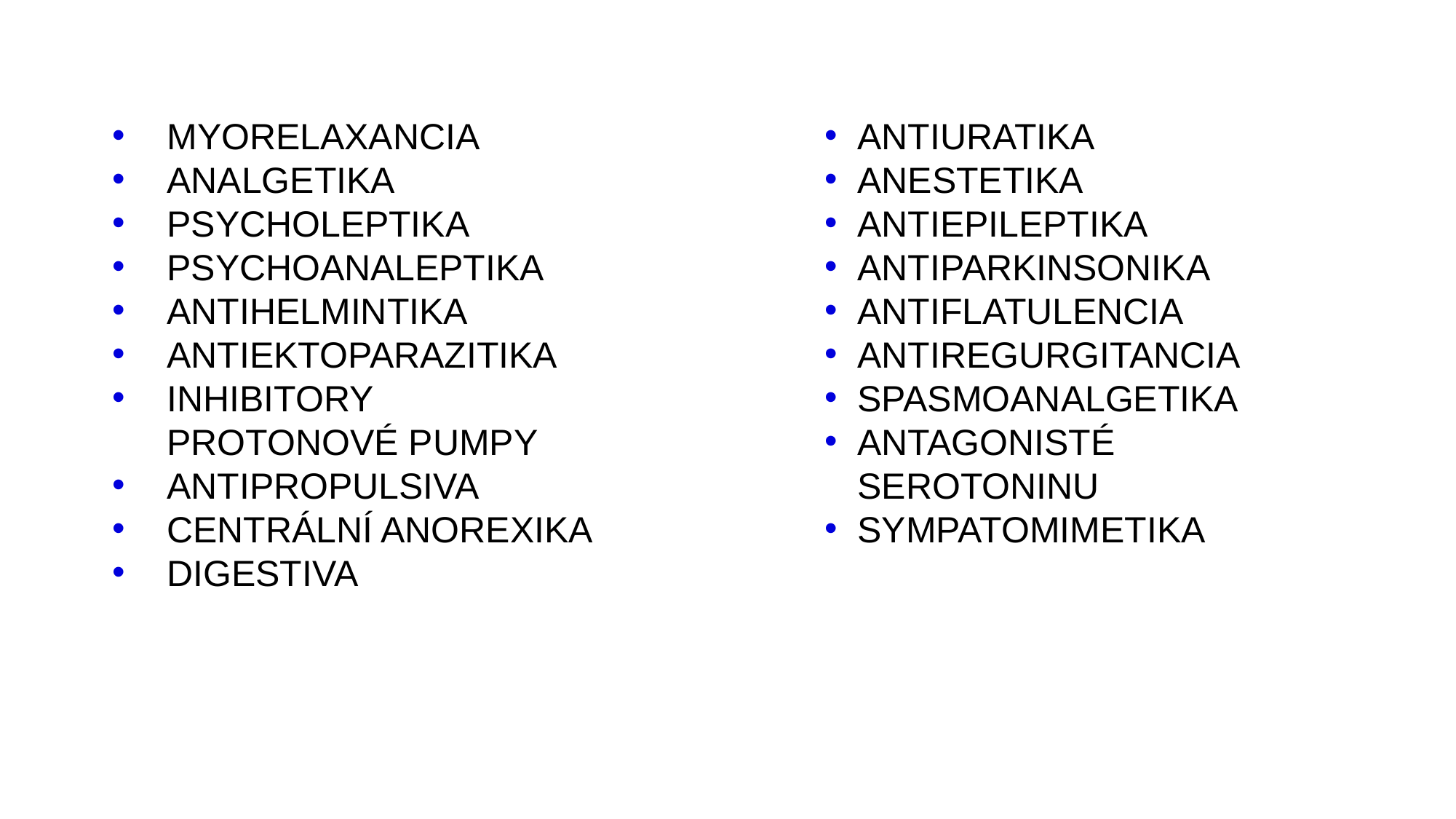

MYORELAXANCIA
ANALGETIKA
PSYCHOLEPTIKA
PSYCHOANALEPTIKA
ANTIHELMINTIKA
ANTIEKTOPARAZITIKA
INHIBITORY PROTONOVÉ PUMPY
ANTIPROPULSIVA
CENTRÁLNÍ ANOREXIKA
DIGESTIVA

ANTIURATIKA
ANESTETIKA
ANTIEPILEPTIKA
ANTIPARKINSONIKA
ANTIFLATULENCIA
ANTIREGURGITANCIA
SPASMOANALGETIKA
ANTAGONISTÉ SEROTONINU
sympatomimetika